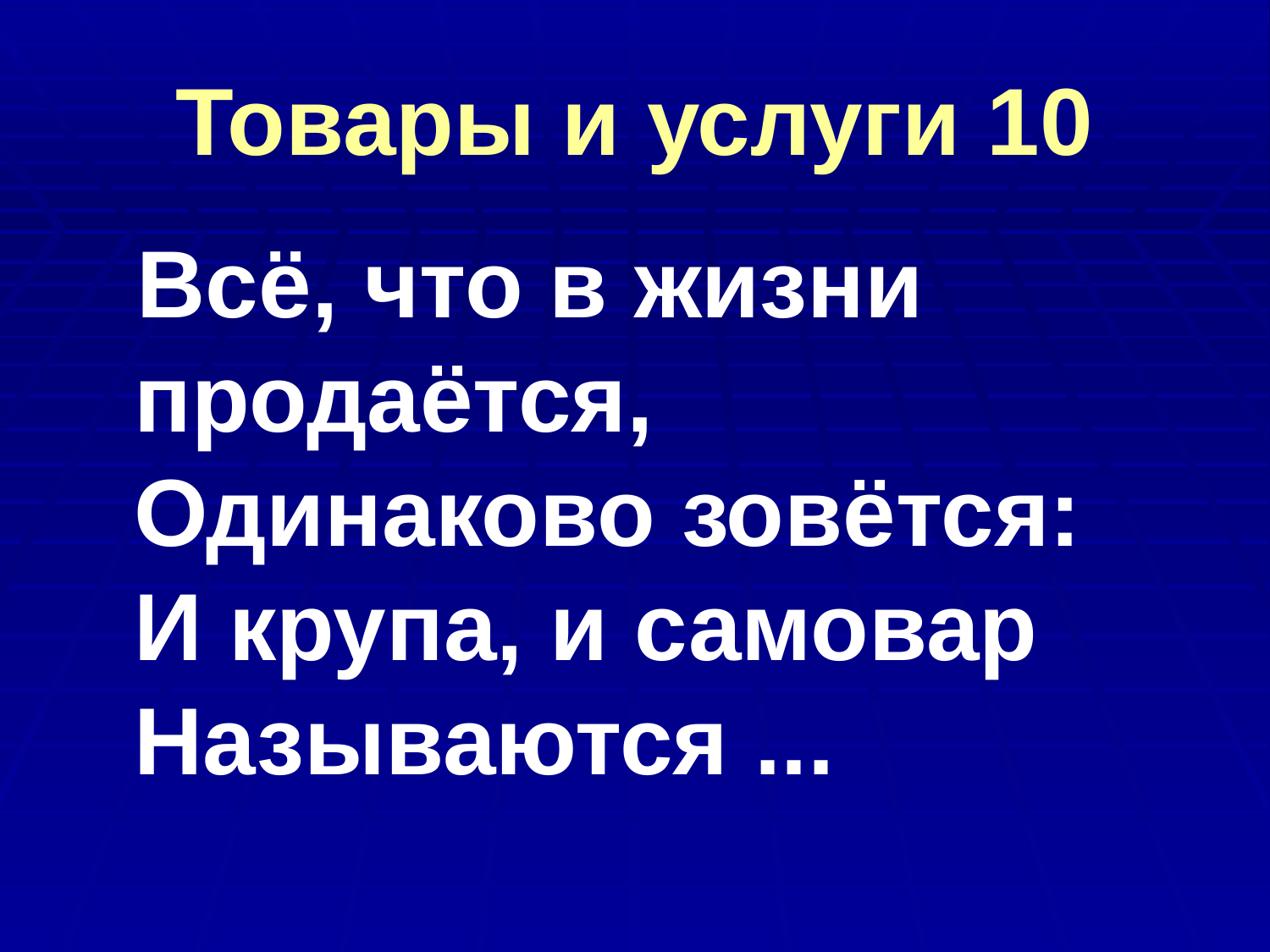

# Товары и услуги 10
Всё, что в жизни продаётся,
Одинаково зовётся:
И крупа, и самовар
Называются ...